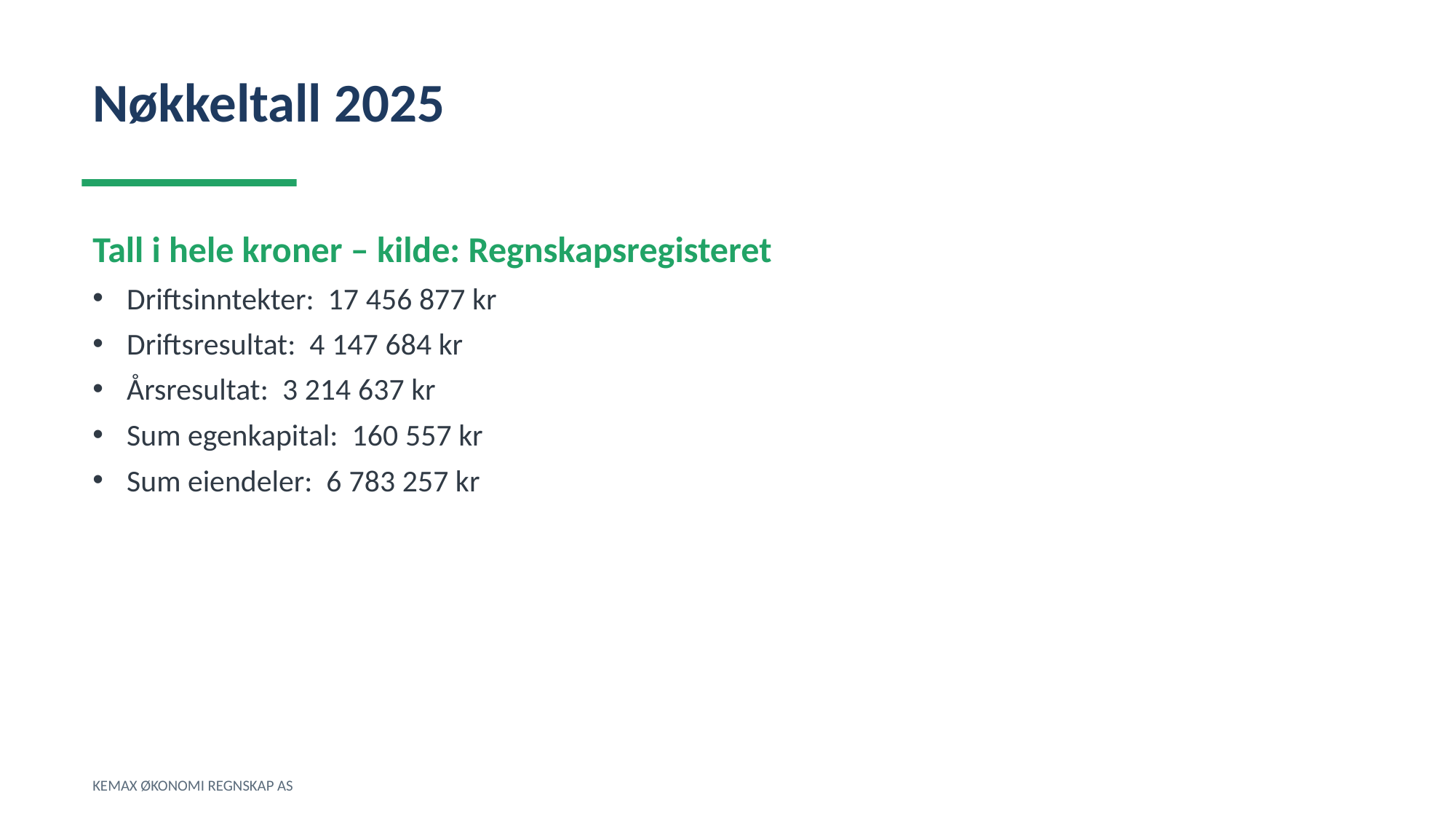

Nøkkeltall 2025

Tall i hele kroner – kilde: Regnskapsregisteret
Driftsinntekter:  17 456 877 kr
Driftsresultat:  4 147 684 kr
Årsresultat:  3 214 637 kr
Sum egenkapital:  160 557 kr
Sum eiendeler:  6 783 257 kr
KEMAX ØKONOMI REGNSKAP AS